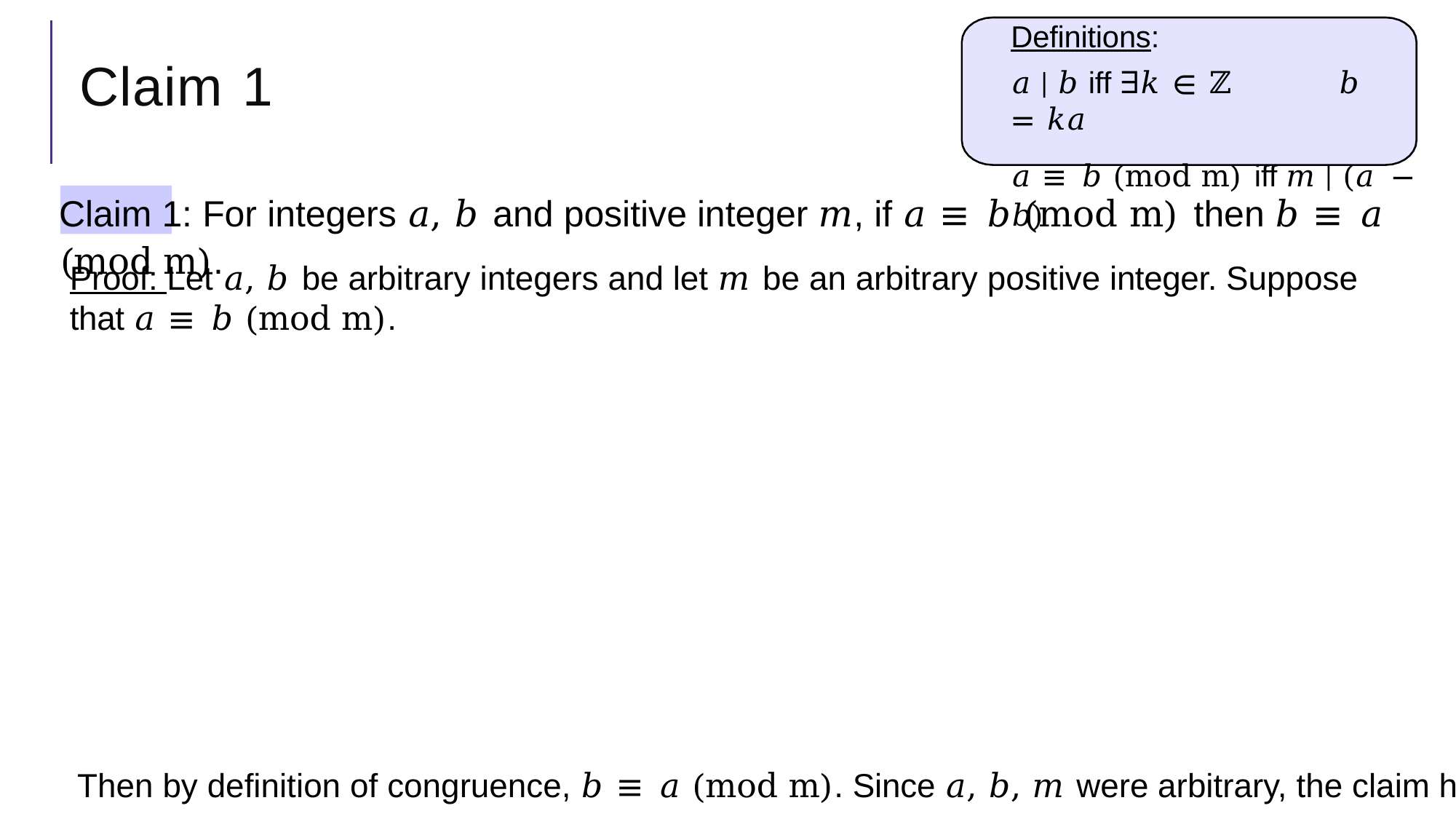

Definitions:
𝑎 | 𝑏 iff ∃𝑘 ∈ ℤ	𝑏 = 𝑘𝑎
𝑎 ≡ 𝑏 (mod m) iff 𝑚 | (𝑎 − 𝑏)

# Claim 1
Claim 1: For integers 𝑎, 𝑏 and positive integer 𝑚, if 𝑎 ≡ 𝑏 (mod m) then 𝑏 ≡ 𝑎 (mod m).

Proof: Let 𝑎, 𝑏 be arbitrary integers and let 𝑚 be an arbitrary positive integer. Suppose that 𝑎 ≡ 𝑏 (mod m).
Then by definition of congruence, 𝑏 ≡ 𝑎 (mod m). Since 𝑎, 𝑏, 𝑚 were arbitrary, the claim holds.